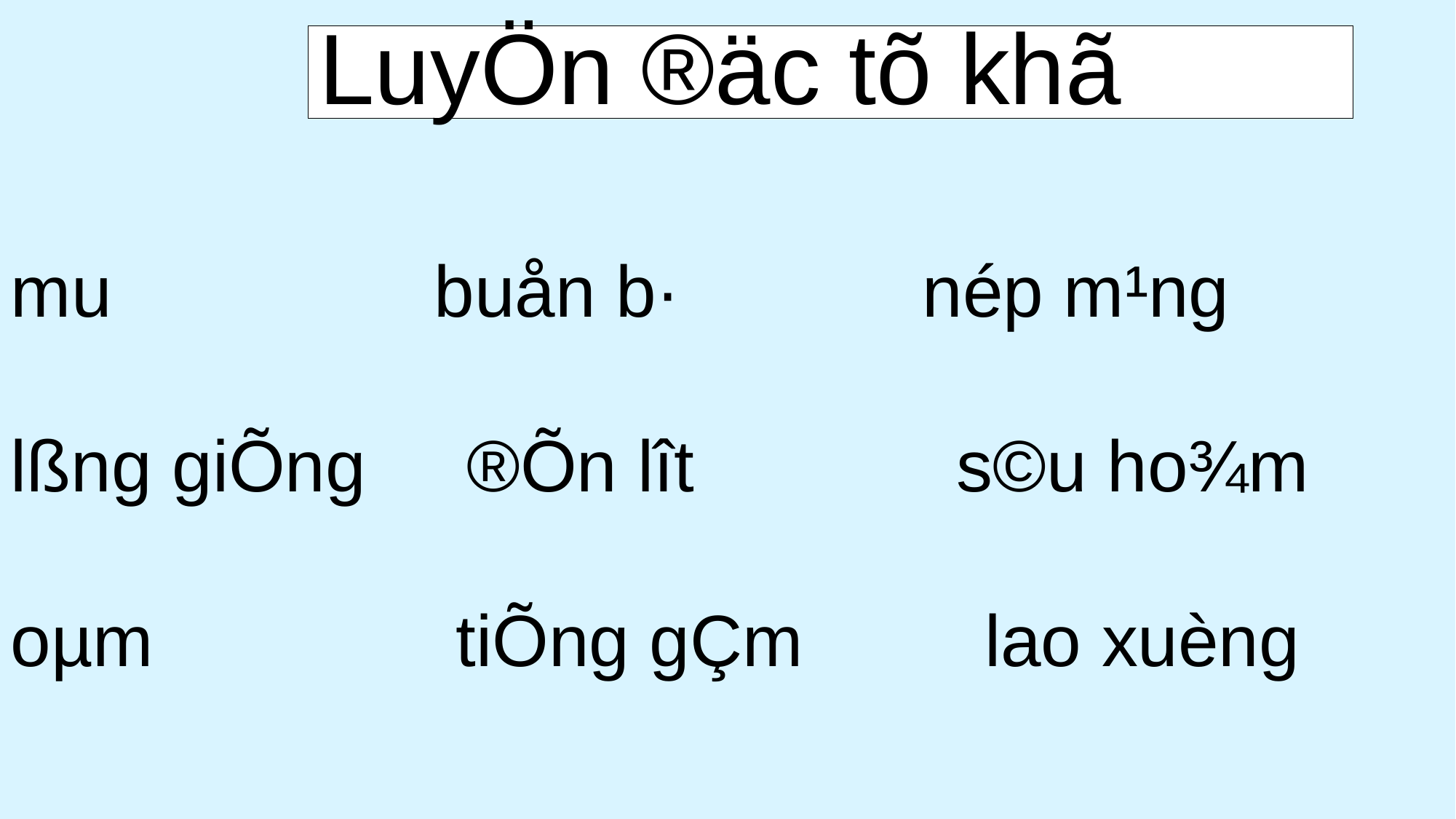

LuyÖn ®äc tõ khã
m­u                buån b·            nép m¹ng

lßng giÕng     ®Õn l­ît             s©u ho¾m

oµm               tiÕng gÇm         lao xuèng